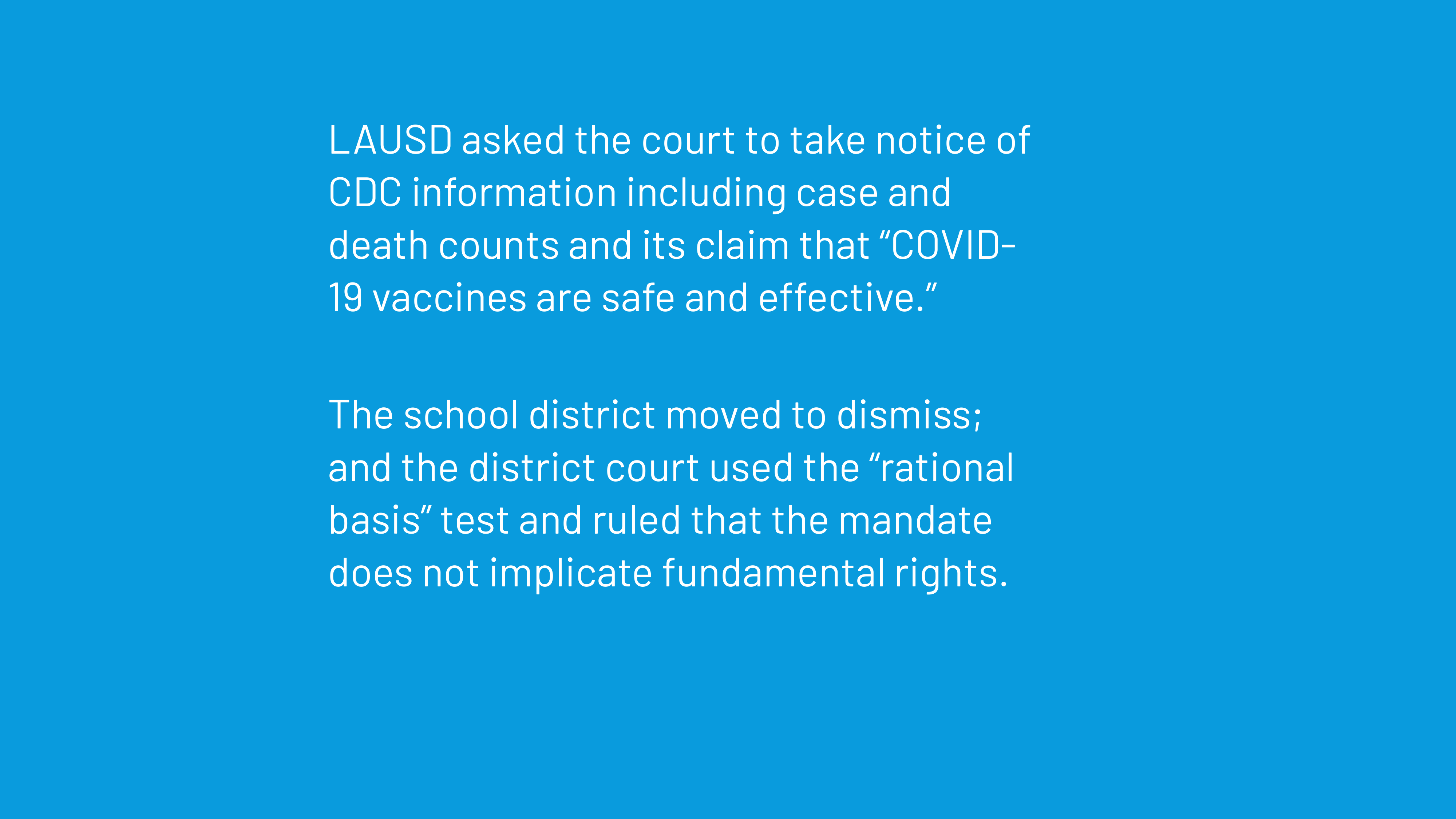

LAUSD asked the court to take notice of CDC information including case and death counts and its claim that “COVID-19 vaccines are safe and effective.”

The school district moved to dismiss; and the district court used the “rational basis” test and ruled that the mandate does not implicate fundamental rights.